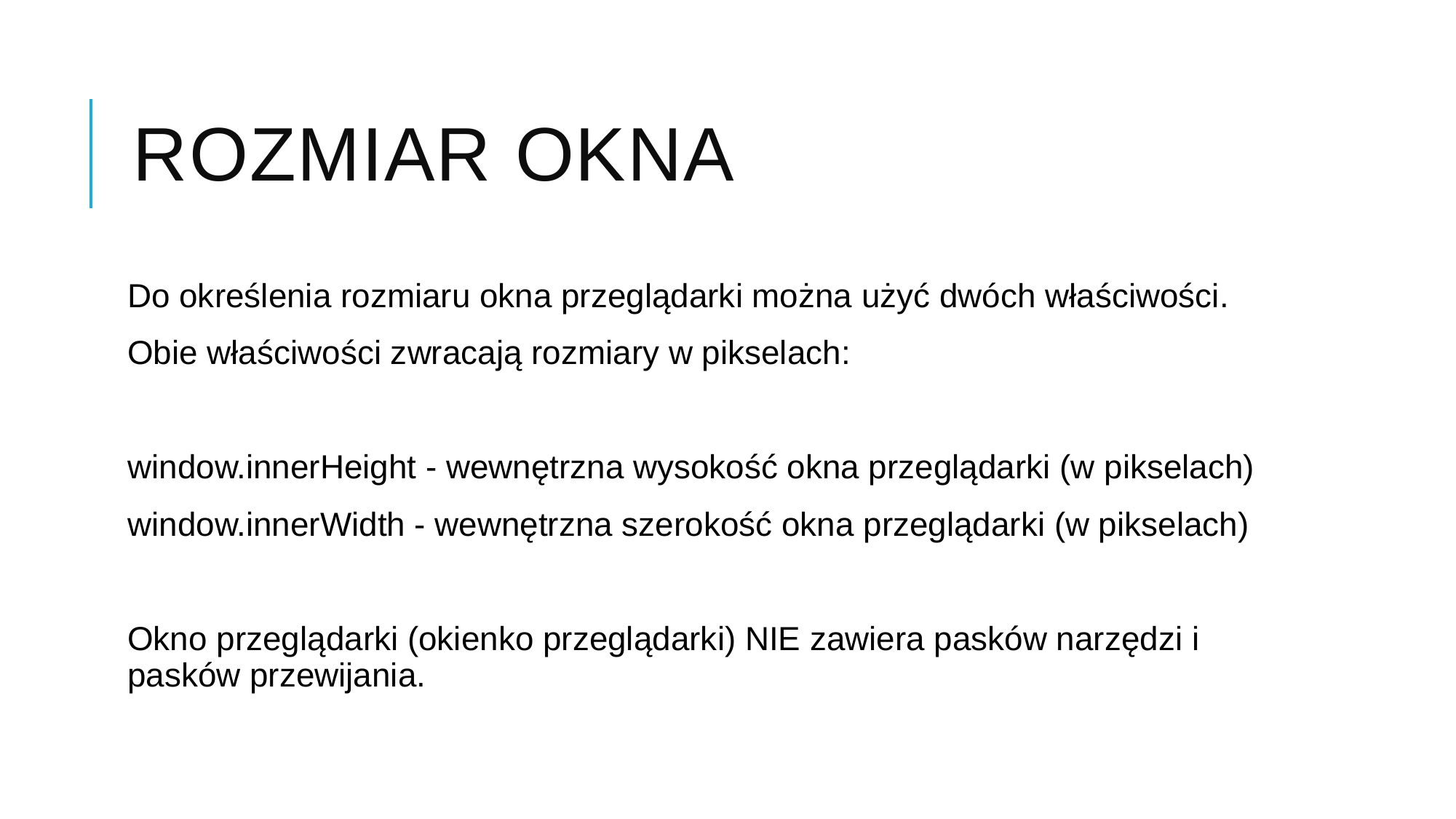

# Rozmiar okna
Do określenia rozmiaru okna przeglądarki można użyć dwóch właściwości.
Obie właściwości zwracają rozmiary w pikselach:

window.innerHeight - wewnętrzna wysokość okna przeglądarki (w pikselach)
window.innerWidth - wewnętrzna szerokość okna przeglądarki (w pikselach)

Okno przeglądarki (okienko przeglądarki) NIE zawiera pasków narzędzi i pasków przewijania.